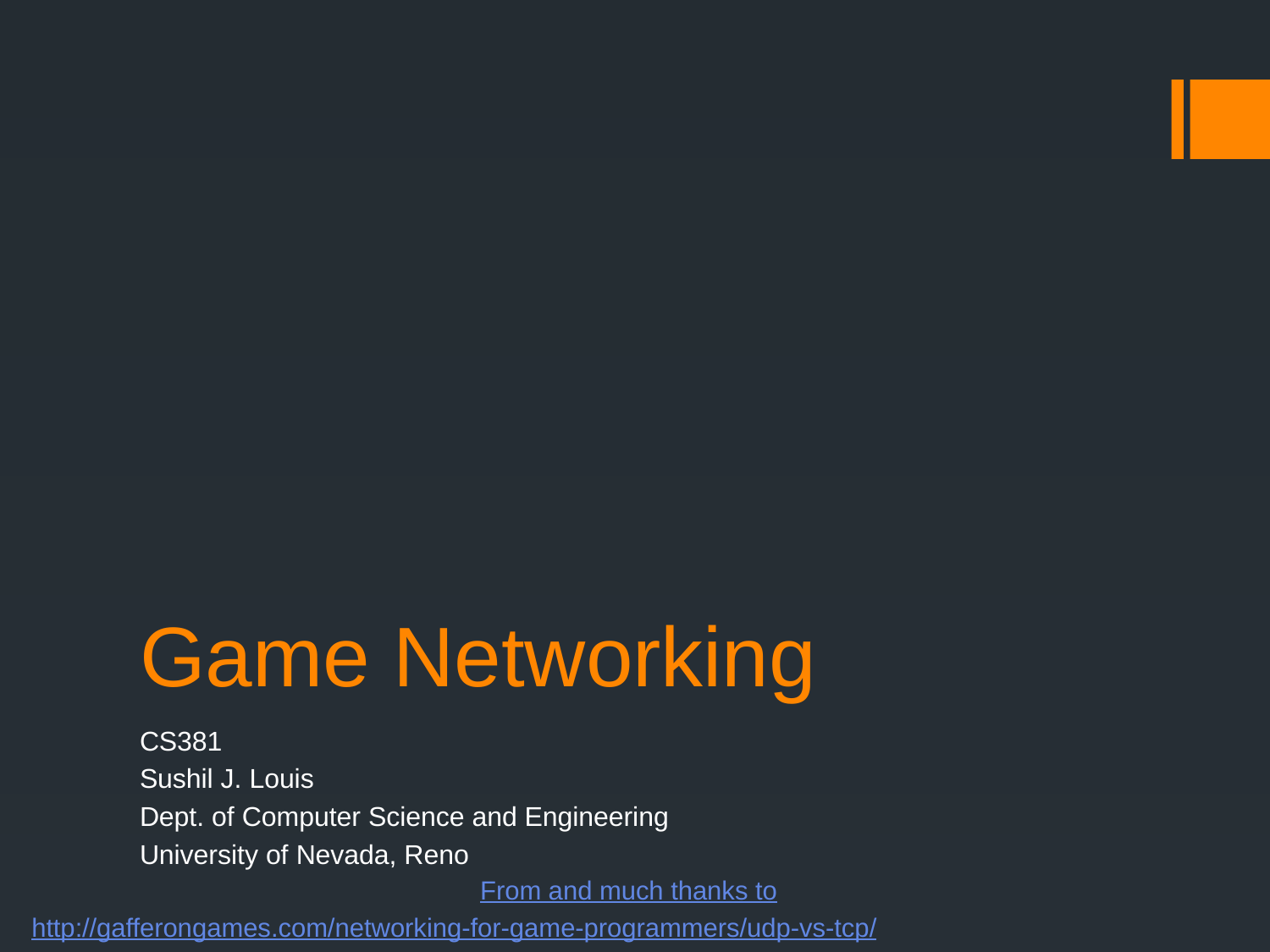

# Game Networking
CS381
Sushil J. Louis
Dept. of Computer Science and Engineering
University of Nevada, Reno
From and much thanks to
http://gafferongames.com/networking-for-game-programmers/udp-vs-tcp/